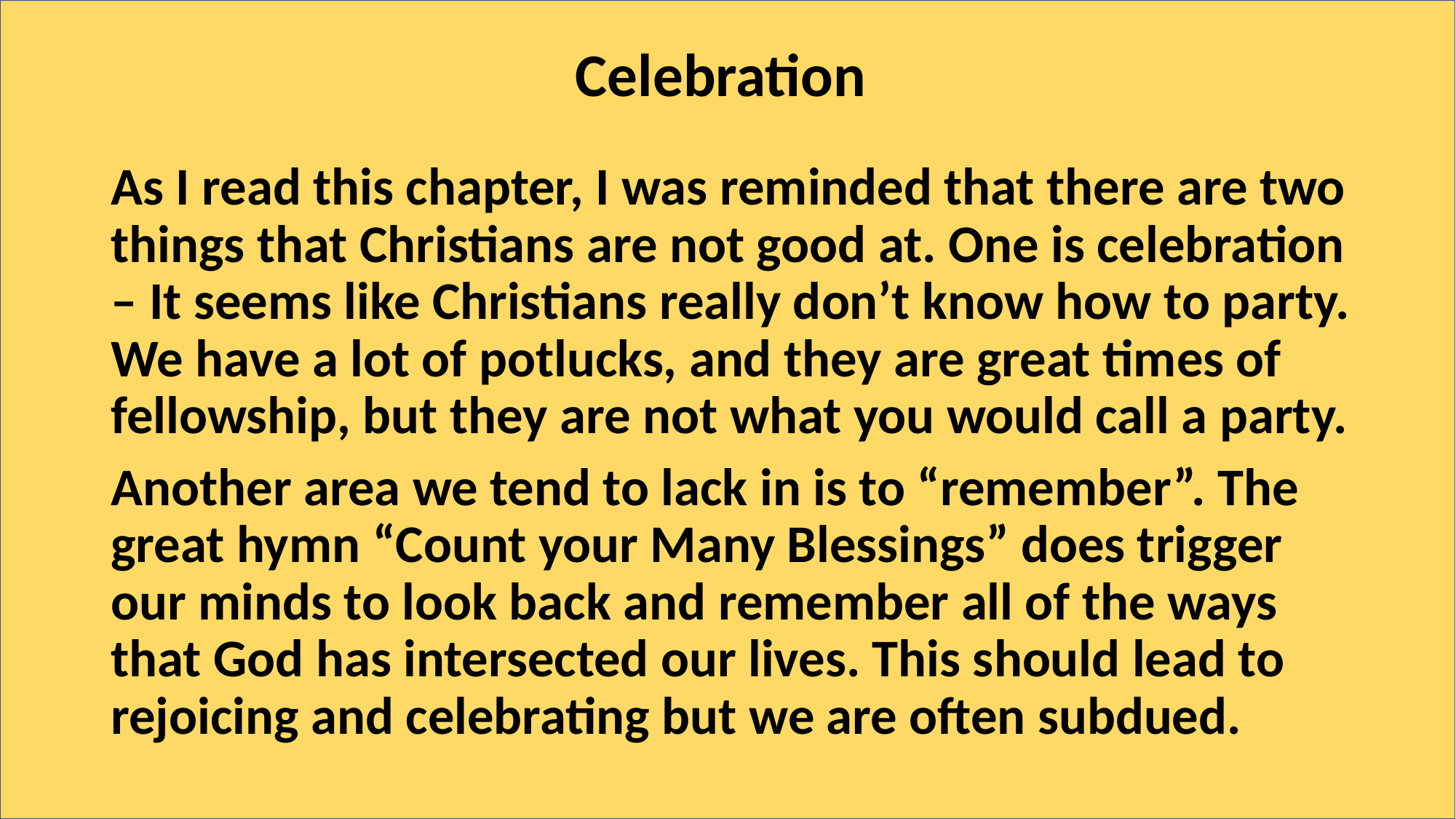

# Celebration
As I read this chapter, I was reminded that there are two things that Christians are not good at. One is celebration – It seems like Christians really don’t know how to party. We have a lot of potlucks, and they are great times of fellowship, but they are not what you would call a party.
Another area we tend to lack in is to “remember”. The great hymn “Count your Many Blessings” does trigger our minds to look back and remember all of the ways that God has intersected our lives. This should lead to rejoicing and celebrating but we are often subdued.